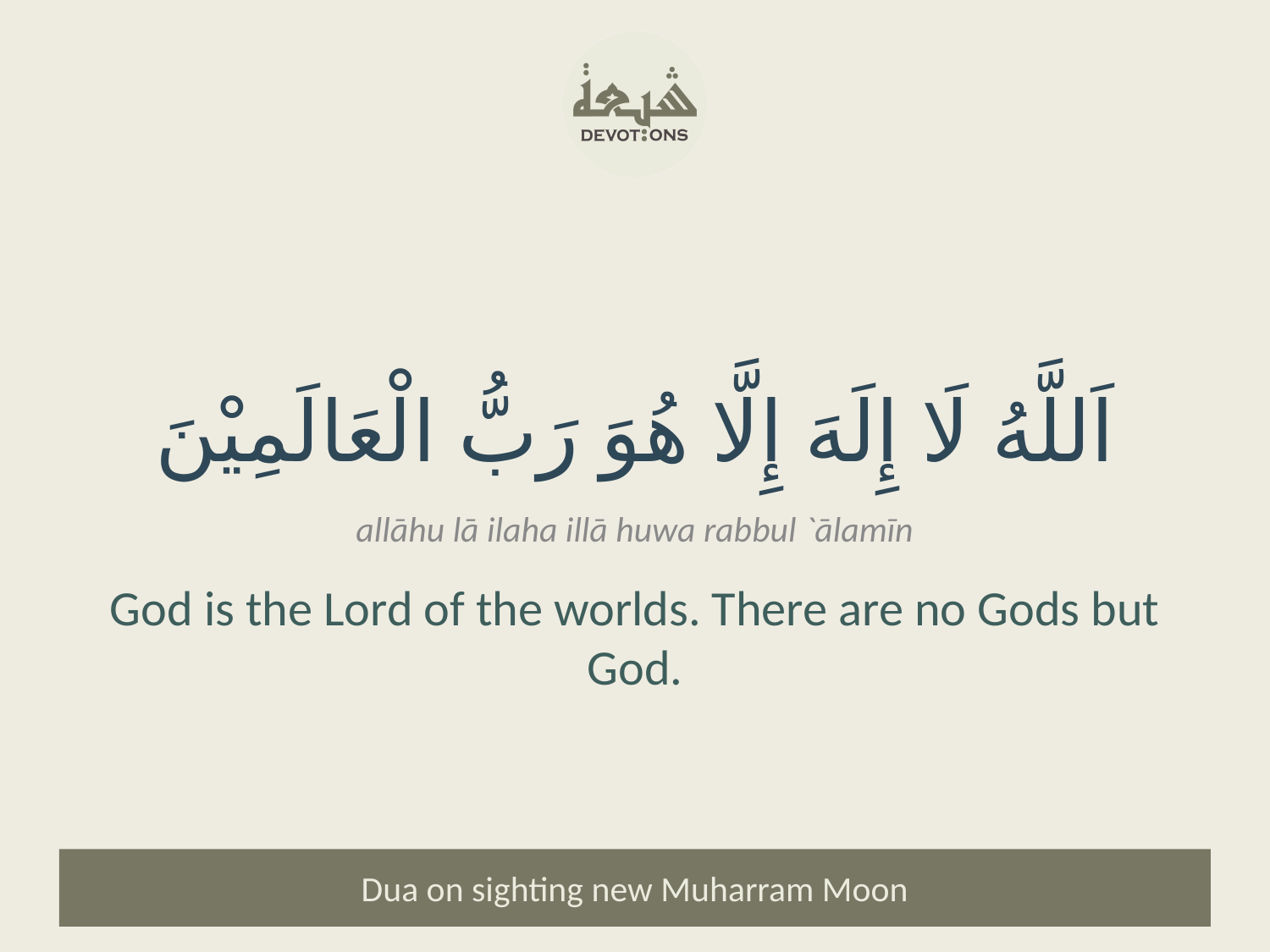

اَللَّهُ لَا إِلَهَ إِلَّا هُوَ رَبُّ الْعَالَمِيْنَ
allāhu lā ilaha illā huwa rabbul `ālamīn
God is the Lord of the worlds. There are no Gods but God.
Dua on sighting new Muharram Moon